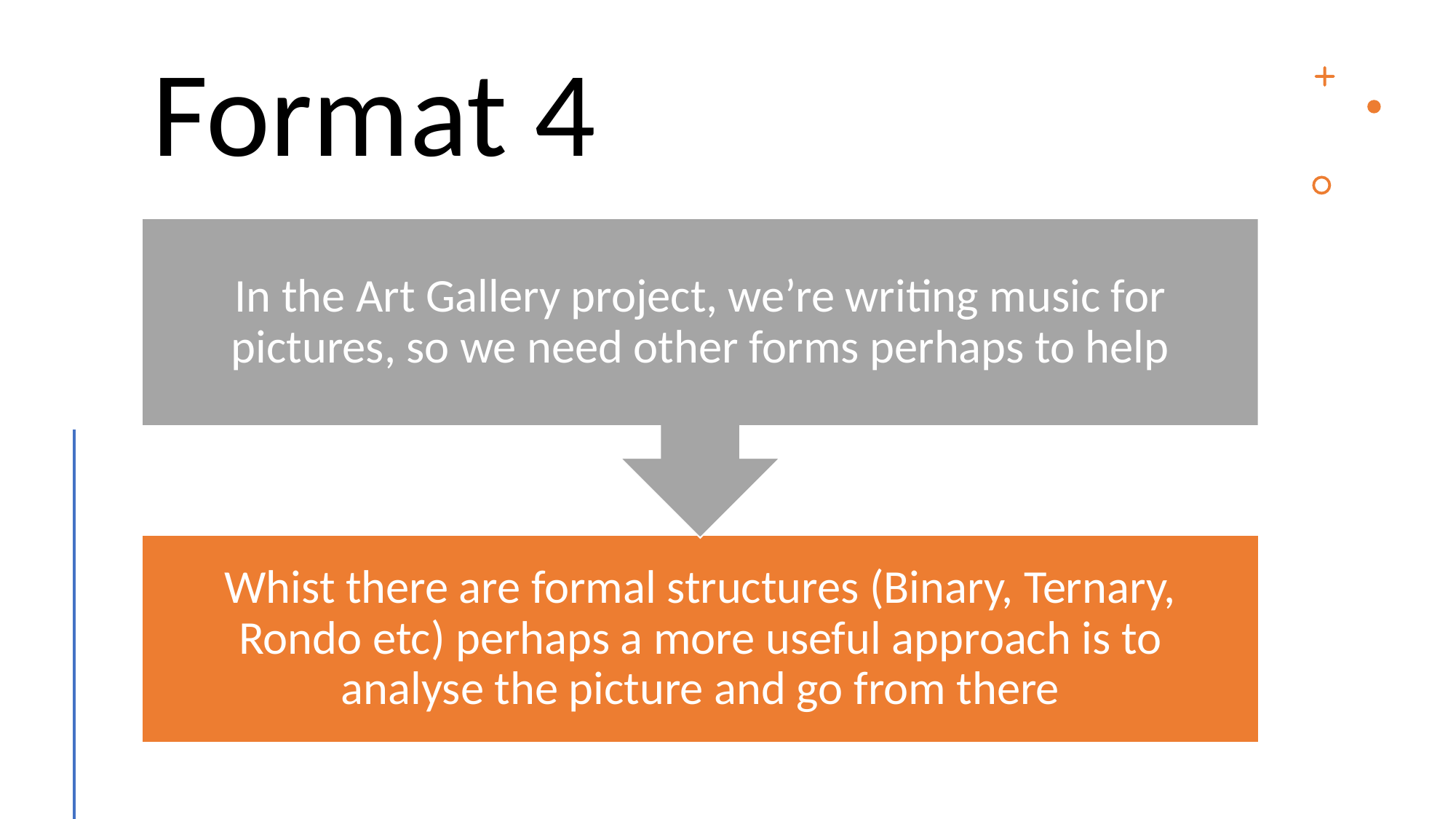

# Format 4

Whist there are formal structures (Binary, Ternary, Rondo etc) perhaps a more useful approach is to analyse the picture and go from there
In the Art Gallery project, we’re writing music for pictures, so we need other forms perhaps to help